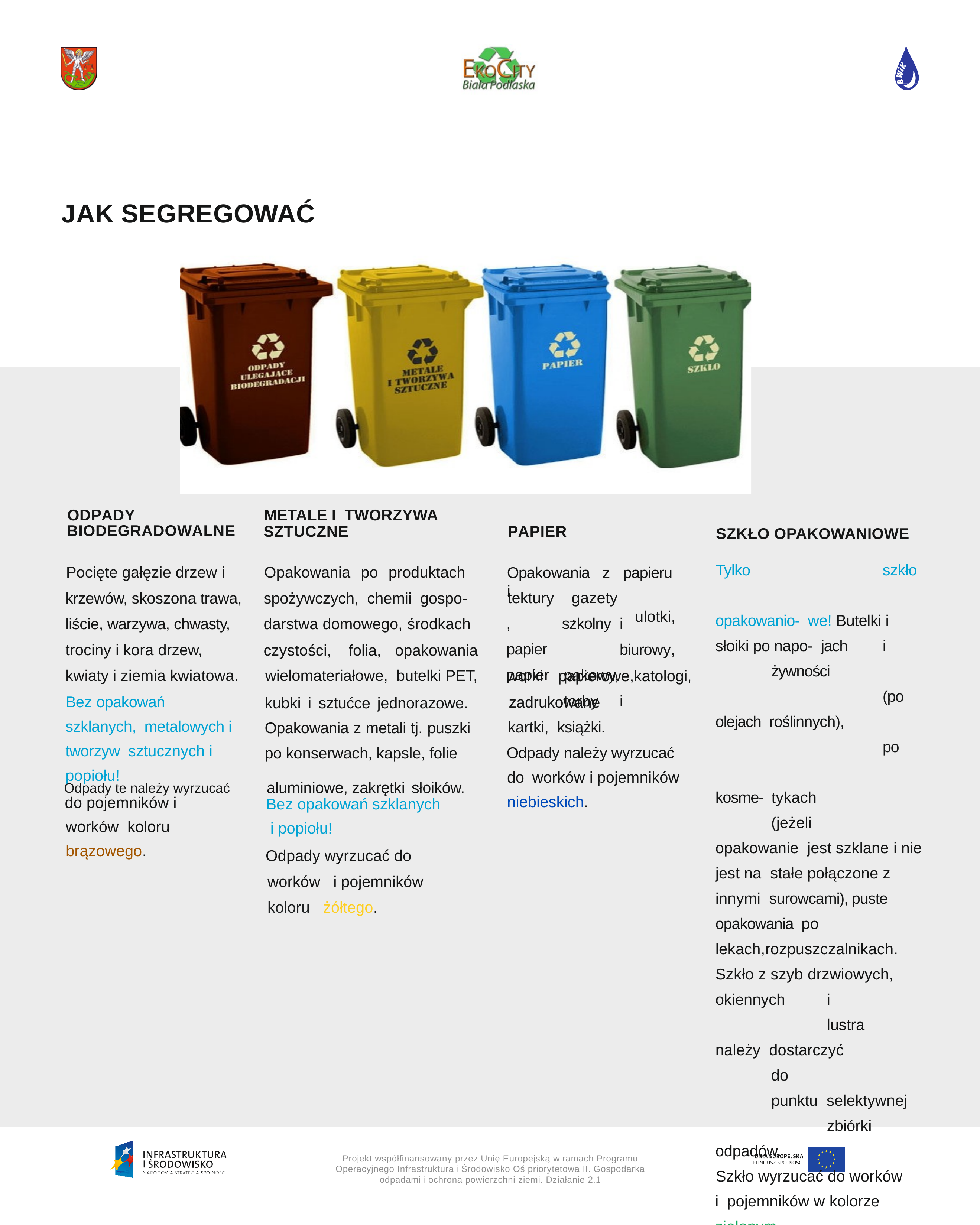

JAK SEGREGOWAĆ

METALE I  TWORZYWA SZTUCZNE
Opakowania po produktach  spożywczych, chemii gospo-  darstwa domowego, środkach
ODPADY
BIODEGRADOWALNE
PAPIER
SZKŁO OPAKOWANIOWE
Tylko			szkło			opakowanio-  we! Butelki i słoiki po napo-  jach	i	żywności				(po olejach  roślinnych),				po			kosme-  tykach			(jeżeli		opakowanie  jest szklane i nie jest na  stałe połączone z innymi  surowcami), puste opakowania  po lekach,rozpuszczalnikach.  Szkło z szyb drzwiowych,  okiennych	i			lustra	należy  dostarczyć		do			punktu  selektywnej		zbiórki  odpadów.
Szkło wyrzucać do worków i  pojemników w kolorze  zielonym.
Pocięte gałęzie drzew i  krzewów, skoszona trawa,  liście, warzywa, chwasty,  trociny i kora drzew,  kwiaty i ziemia kwiatowa.
Bez opakowań szklanych,  metalowych i tworzyw  sztucznych i popiołu!
Opakowania	z	papieru	i
ulotki,
tektury,  papier  papier
gazety,
szkolny	i		biurowy,  pakowy,		torby	i
czystości,    folia,   opakowania
wielomateriałowe,  butelki PET,
kubki i sztućce jednorazowe.  Opakowania z metali tj. puszki  po konserwach, kapsle, folie
worki	papierowe,katologi,
zadrukowane	kartki,  książki.
Odpady należy wyrzucać do  worków i pojemników  niebieskich.
Odpady te należy wyrzucać	aluminiowe, zakrętki słoików.
do pojemników i worków  koloru brązowego.
Bez opakowań szklanych   i popiołu!
Odpady wyrzucać do worków   i pojemników koloru	żółtego.

Projekt współﬁnansowany przez Unię Europejską w ramach Programu Operacyjnego Infrastruktura i Środowisko Oś priorytetowa II. Gospodarka odpadami i ochrona powierzchni ziemi. Działanie 2.1